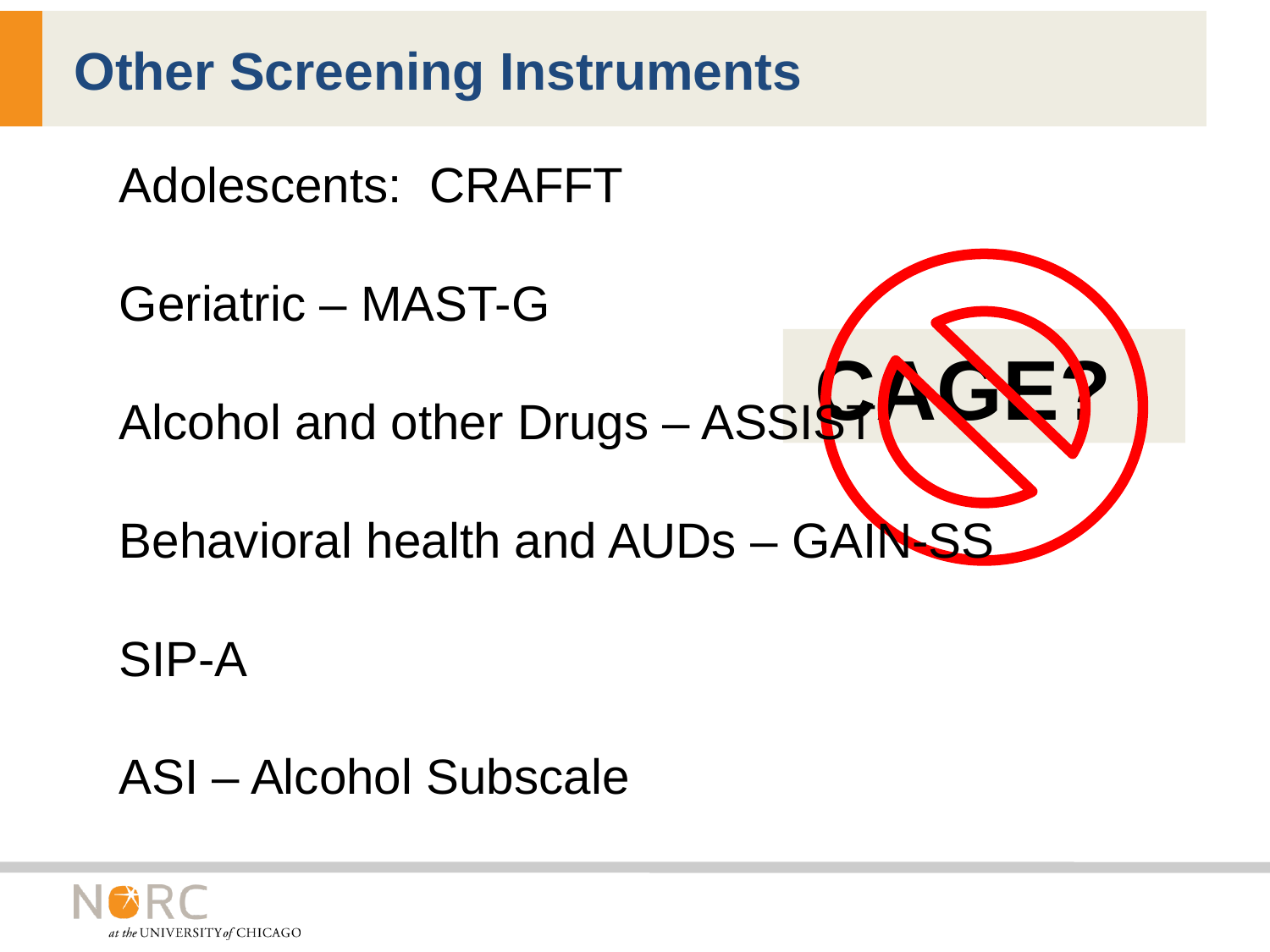

# Other Screening Instruments
Adolescents:  CRAFFT

Geriatric – MAST-G

Alcohol and other Drugs – ASSIST

Behavioral health and AUDs – GAIN-SS

SIP-A

ASI – Alcohol Subscale

CAGE?